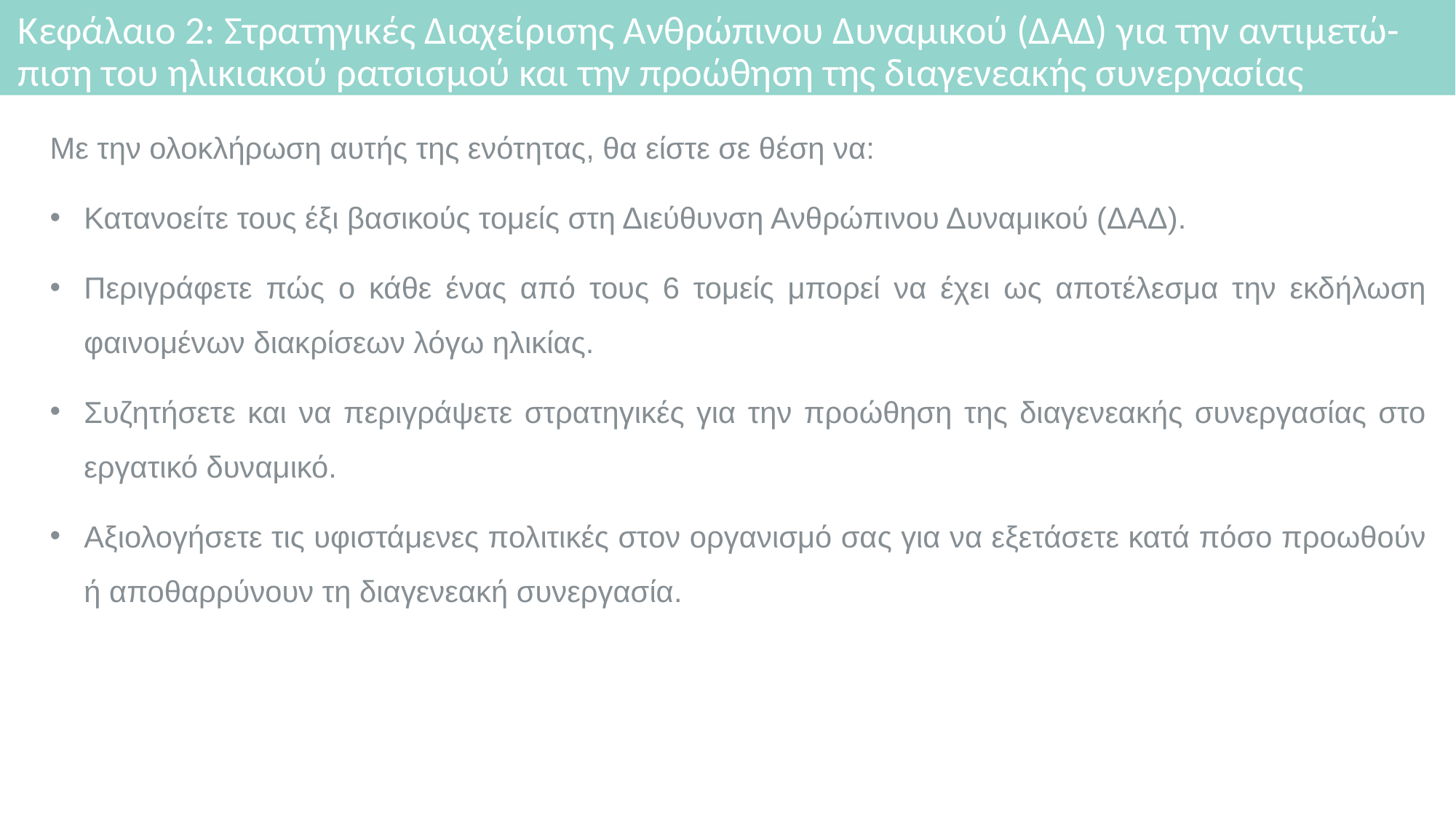

# Κεφάλαιο 2: Στρατηγικές Διαχείρισης Ανθρώπινου Δυναμικού (ΔΑΔ) για την αντιμετώ-πιση του ηλικιακού ρατσισμού και την προώθηση της διαγενεακής συνεργασίας
Με την ολοκλήρωση αυτής της ενότητας, θα είστε σε θέση να:
Κατανοείτε τους έξι βασικούς τομείς στη Διεύθυνση Ανθρώπινου Δυναμικού (ΔΑΔ).
Περιγράφετε πώς ο κάθε ένας από τους 6 τομείς μπορεί να έχει ως αποτέλεσμα την εκδήλωση φαινομένων διακρίσεων λόγω ηλικίας.
Συζητήσετε και να περιγράψετε στρατηγικές για την προώθηση της διαγενεακής συνεργασίας στο εργατικό δυναμικό.
Αξιολογήσετε τις υφιστάμενες πολιτικές στον οργανισμό σας για να εξετάσετε κατά πόσο προωθούν ή αποθαρρύνουν τη διαγενεακή συνεργασία.